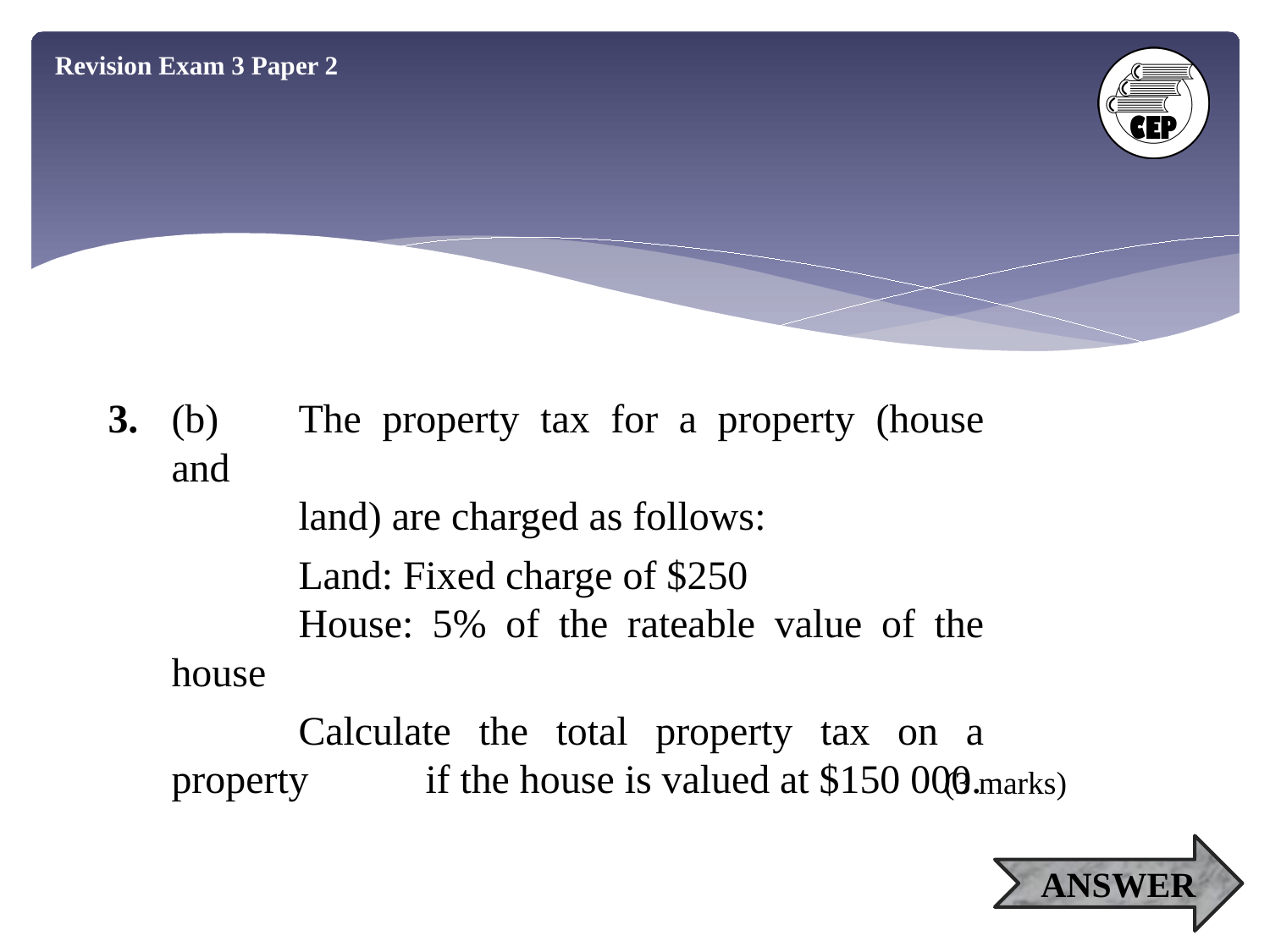

Revision Exam 3 Paper 2
3.	(b)	The property tax for a property (house and
	land) are charged as follows:
		Land: Fixed charge of $250
		House: 5% of the rateable value of the house
		Calculate the total property tax on a property 	if the house is valued at $150 000.
(3 marks)
ANSWER